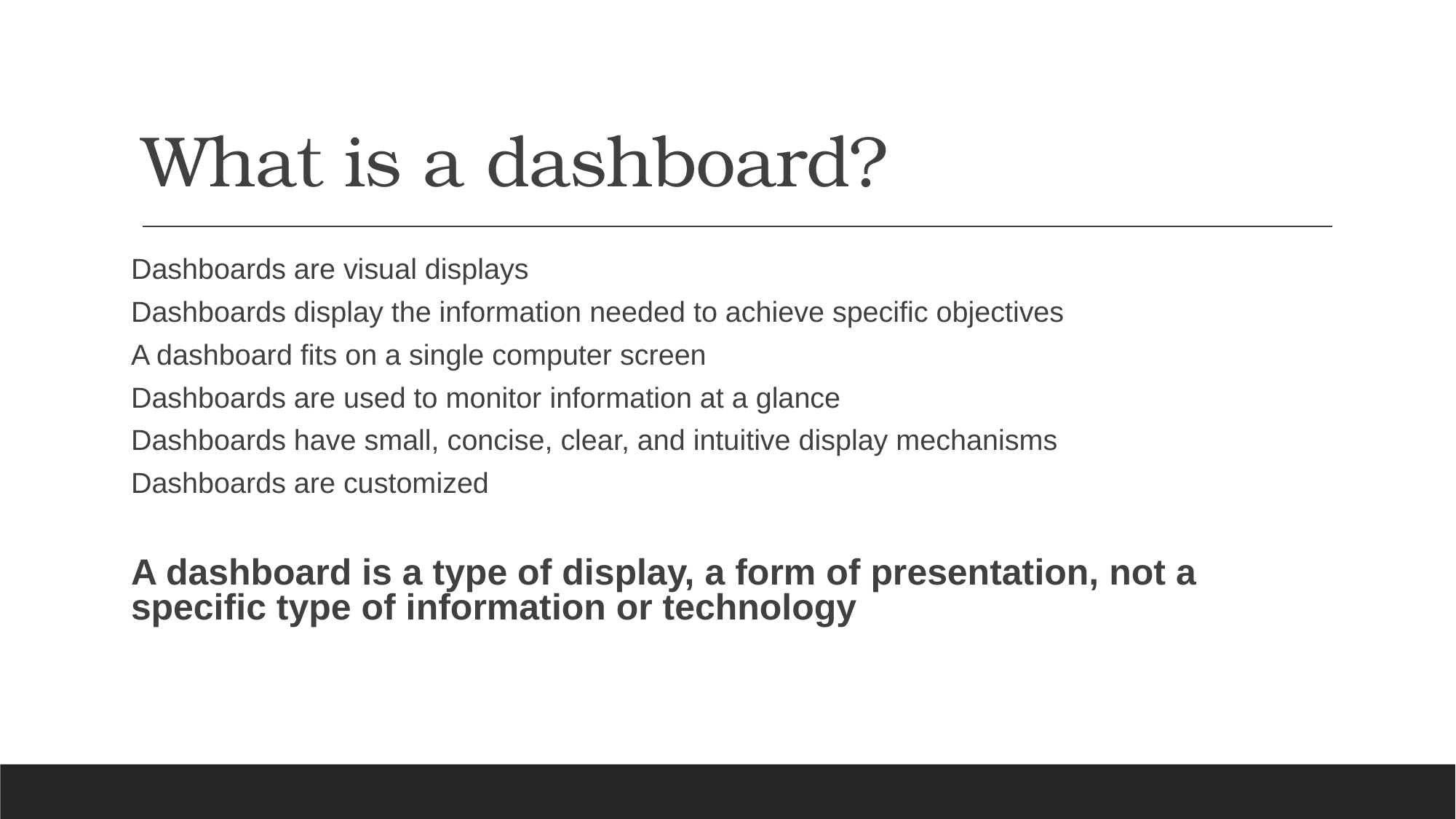

# What is a dashboard?
Dashboards are visual displays
Dashboards display the information needed to achieve specific objectives
A dashboard fits on a single computer screen
Dashboards are used to monitor information at a glance
Dashboards have small, concise, clear, and intuitive display mechanisms
Dashboards are customized

A dashboard is a type of display, a form of presentation, not a specific type of information or technology